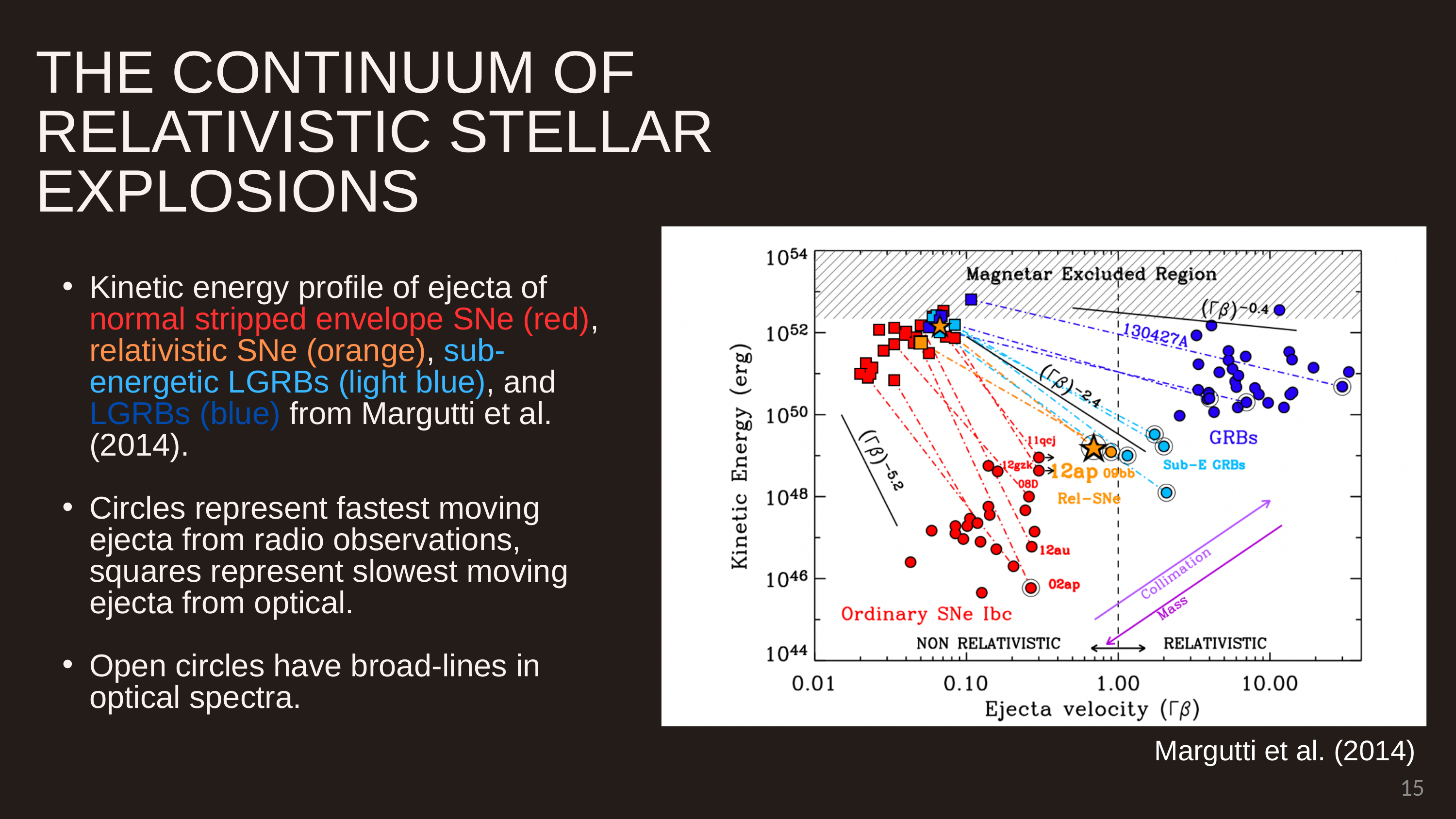

THE CONTINUUM OF RELATIVISTIC STELLAR EXPLOSIONS

Kinetic energy profile of ejecta of normal stripped envelope SNe (red), relativistic SNe (orange), sub-energetic LGRBs (light blue), and LGRBs (blue) from Margutti et al. (2014).

Circles represent fastest moving ejecta from radio observations, squares represent slowest moving ejecta from optical.

Open circles have broad-lines in optical spectra.

Margutti et al. (2014)
15